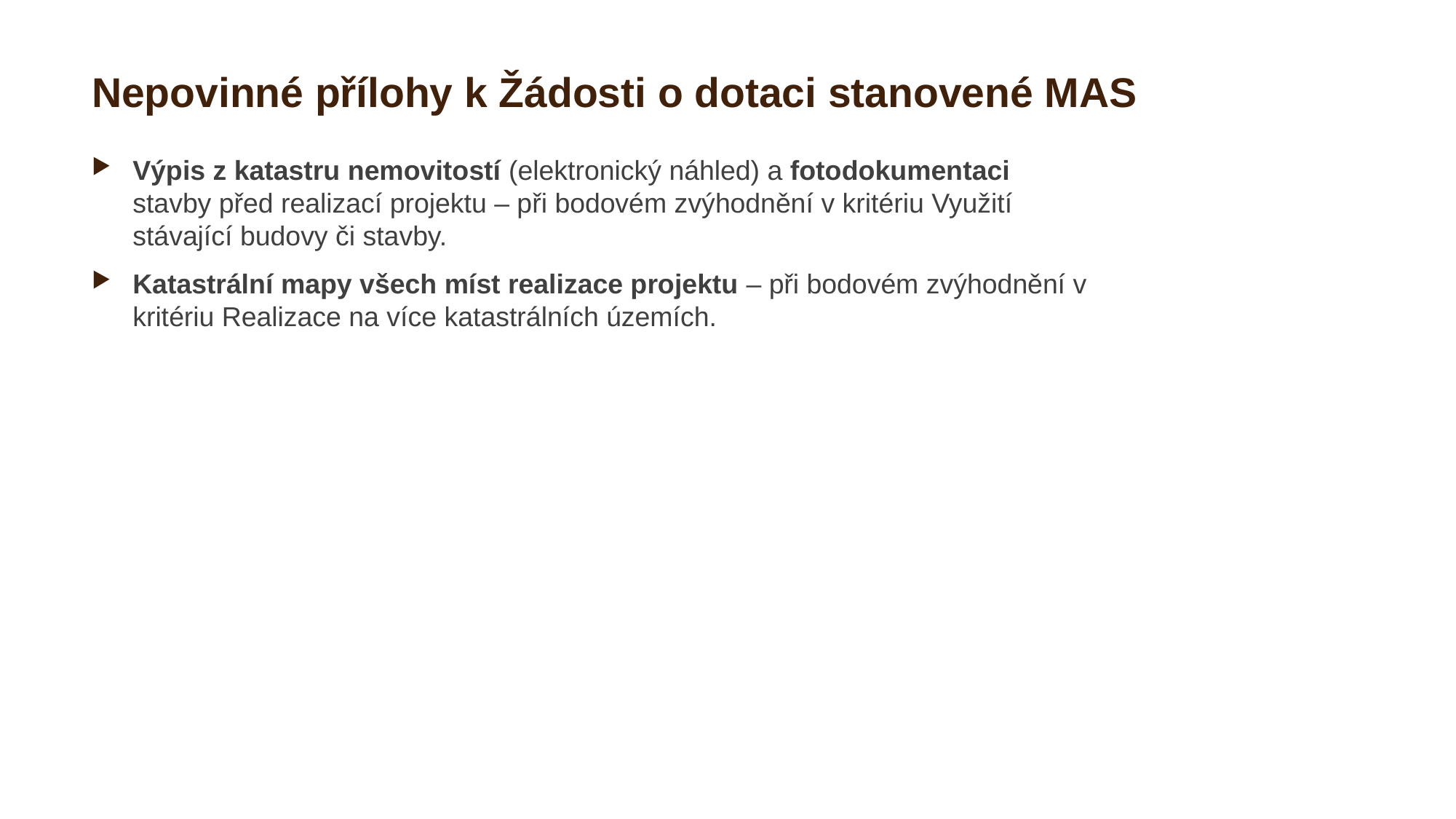

# Nepovinné přílohy k Žádosti o dotaci stanovené MAS
Výpis z katastru nemovitostí (elektronický náhled) a fotodokumentaci stavby před realizací projektu – při bodovém zvýhodnění v kritériu Využití stávající budovy či stavby.
Katastrální mapy všech míst realizace projektu – při bodovém zvýhodnění v kritériu Realizace na více katastrálních územích.